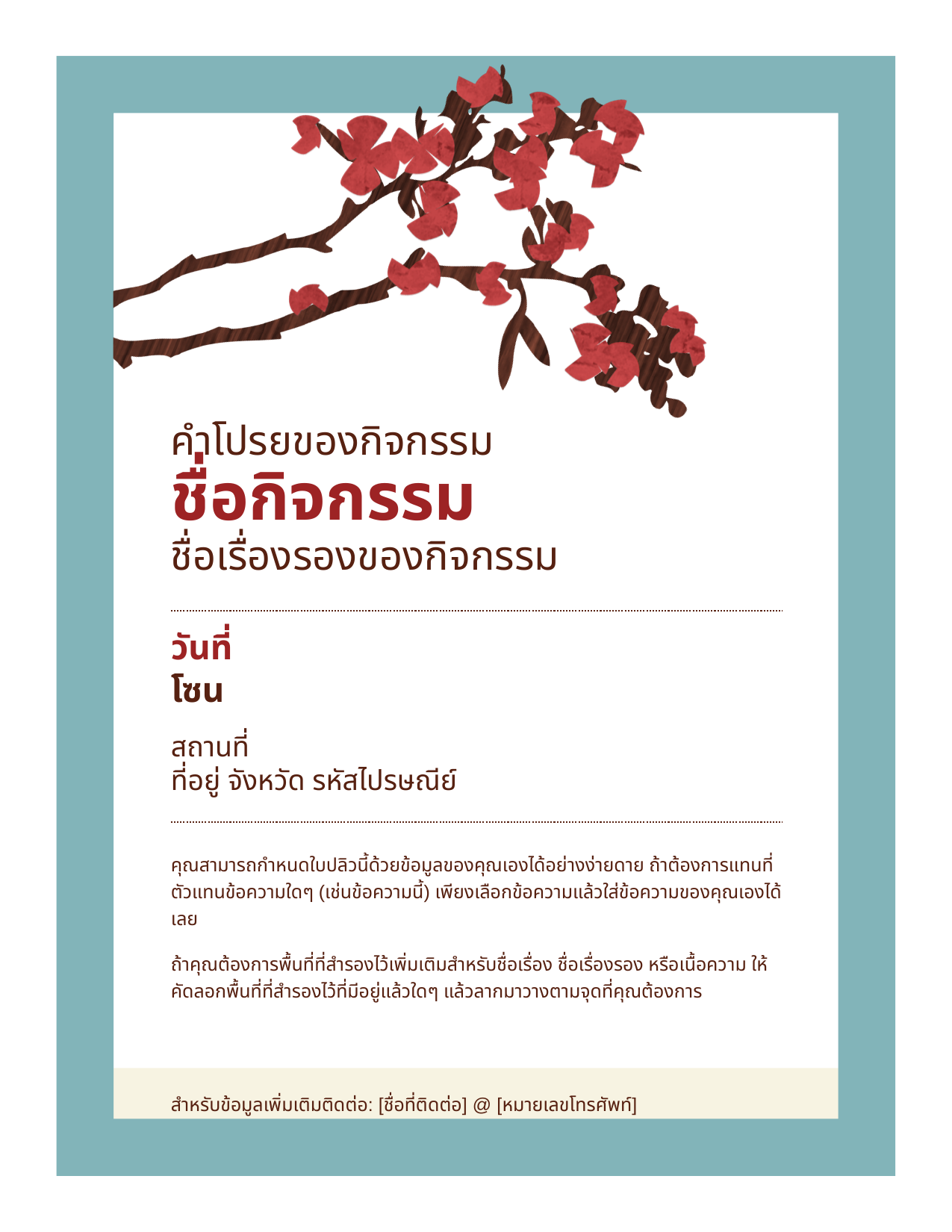

คำโปรยของกิจกรรม
ชื่อกิจกรรม
ชื่อเรื่องรองของกิจกรรม
วันที่
โซน
สถานที่
ที่อยู่ จังหวัด รหัสไปรษณีย์
คุณสามารถกำหนดใบปลิวนี้ด้วยข้อมูลของคุณเองได้อย่างง่ายดาย ถ้าต้องการแทนที่ตัวแทนข้อความใดๆ (เช่นข้อความนี้) เพียงเลือกข้อความแล้วใส่ข้อความของคุณเองได้เลย
ถ้าคุณต้องการพื้นที่ที่สำรองไว้เพิ่มเติมสำหรับชื่อเรื่อง ชื่อเรื่องรอง หรือเนื้อความ ให้คัดลอกพื้นที่ที่สำรองไว้ที่มีอยู่แล้วใดๆ แล้วลากมาวางตามจุดที่คุณต้องการ
สำหรับข้อมูลเพิ่มเติมติดต่อ: [ชื่อที่ติดต่อ] @ [หมายเลขโทรศัพท์]